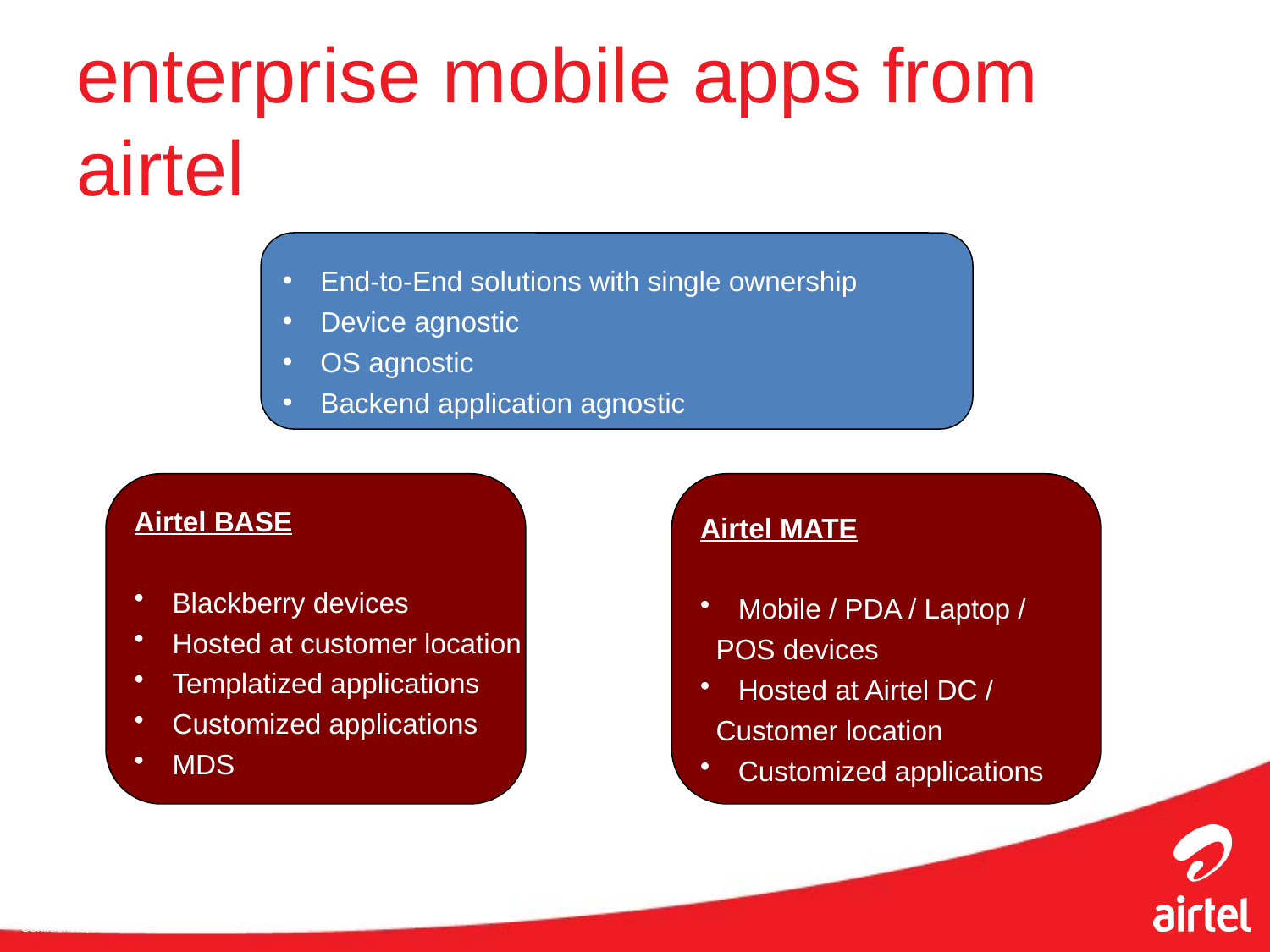

1
Airtel for business
# enterprise mobile apps from airtel

 End-to-End solutions with single ownership
 Device agnostic
 OS agnostic
 Backend application agnostic
Airtel BASE

 Blackberry devices
 Hosted at customer location
 Templatized applications
 Customized applications
 MDS
Airtel MATE

 Mobile / PDA / Laptop /
  POS devices
 Hosted at Airtel DC /
  Customer location
 Customized applications
© Copyright Bharti Airtel Ltd.
Confidential, Restricted circulation